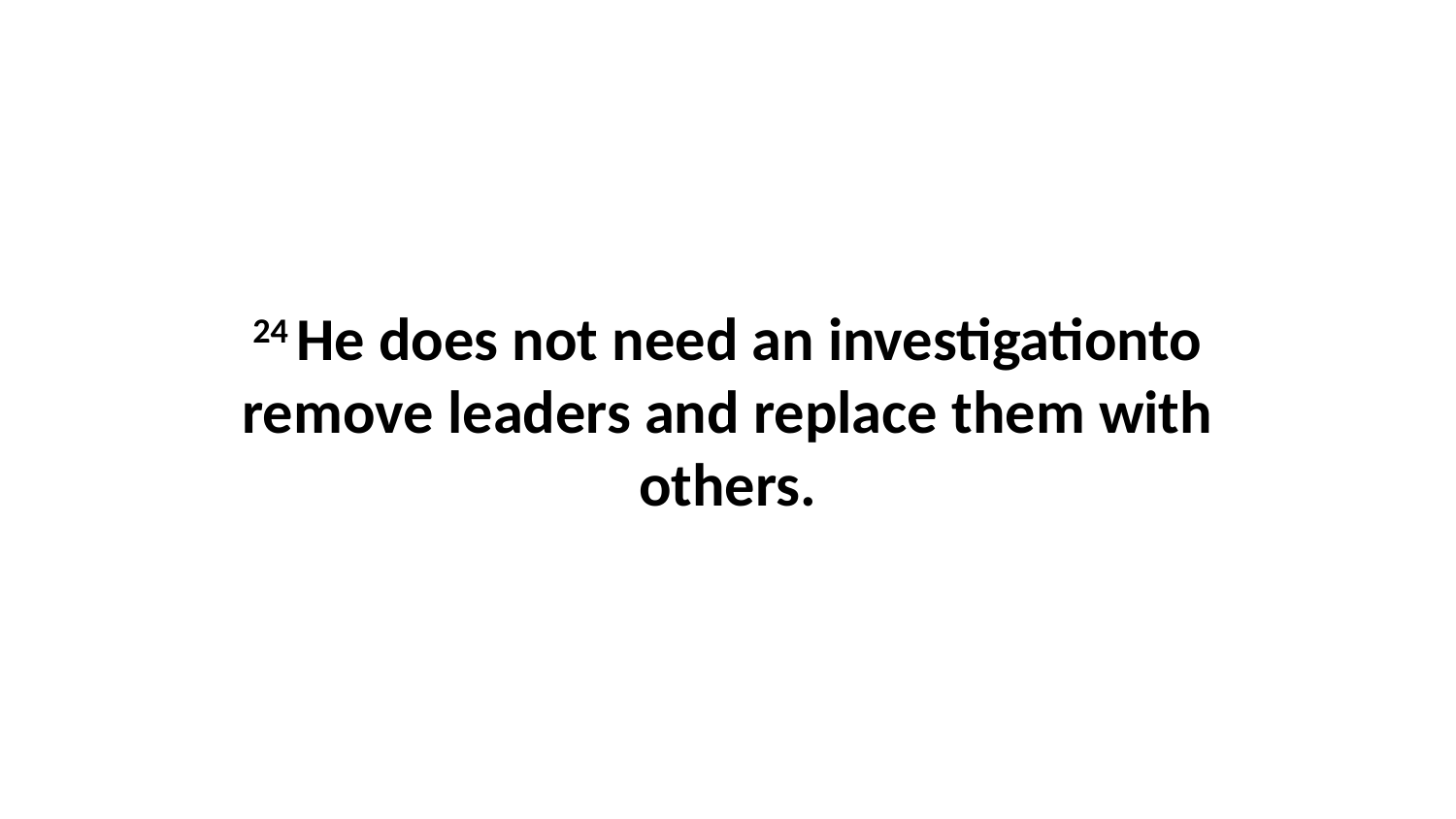

24 He does not need an investigationto remove leaders and replace them with others.